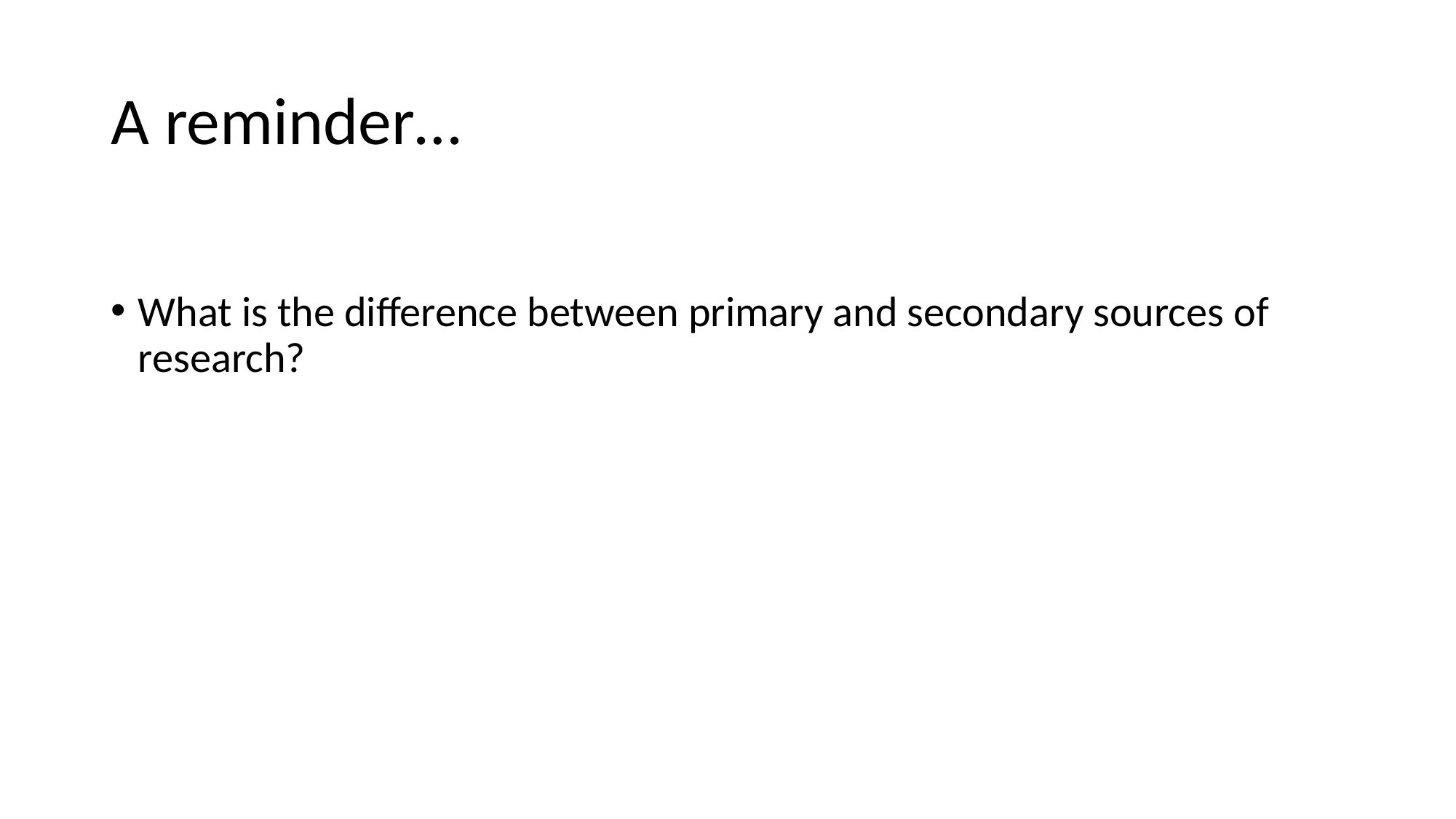

# A reminder…

What is the difference between primary and secondary sources of research?